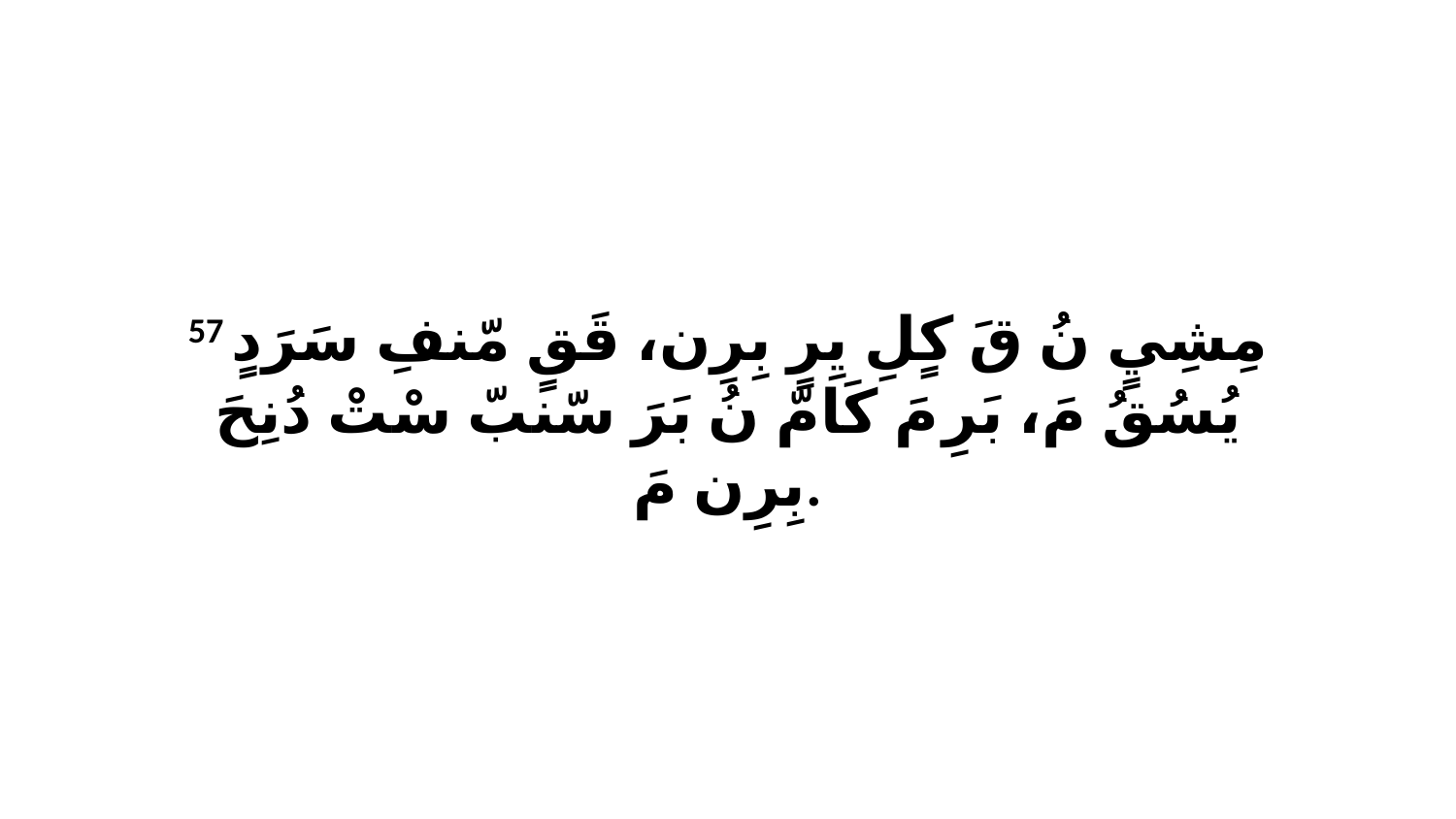

57 مِشِيٍ نُ قَ كٍلِ يِرٍ بِرِن، قَقٍ مّنفِ سَرَدٍ يُسُقُ مَ، بَرِ مَ كَامّ نُ بَرَ سّنبّ سْتْ دُنِحَ بِرِن مَ.